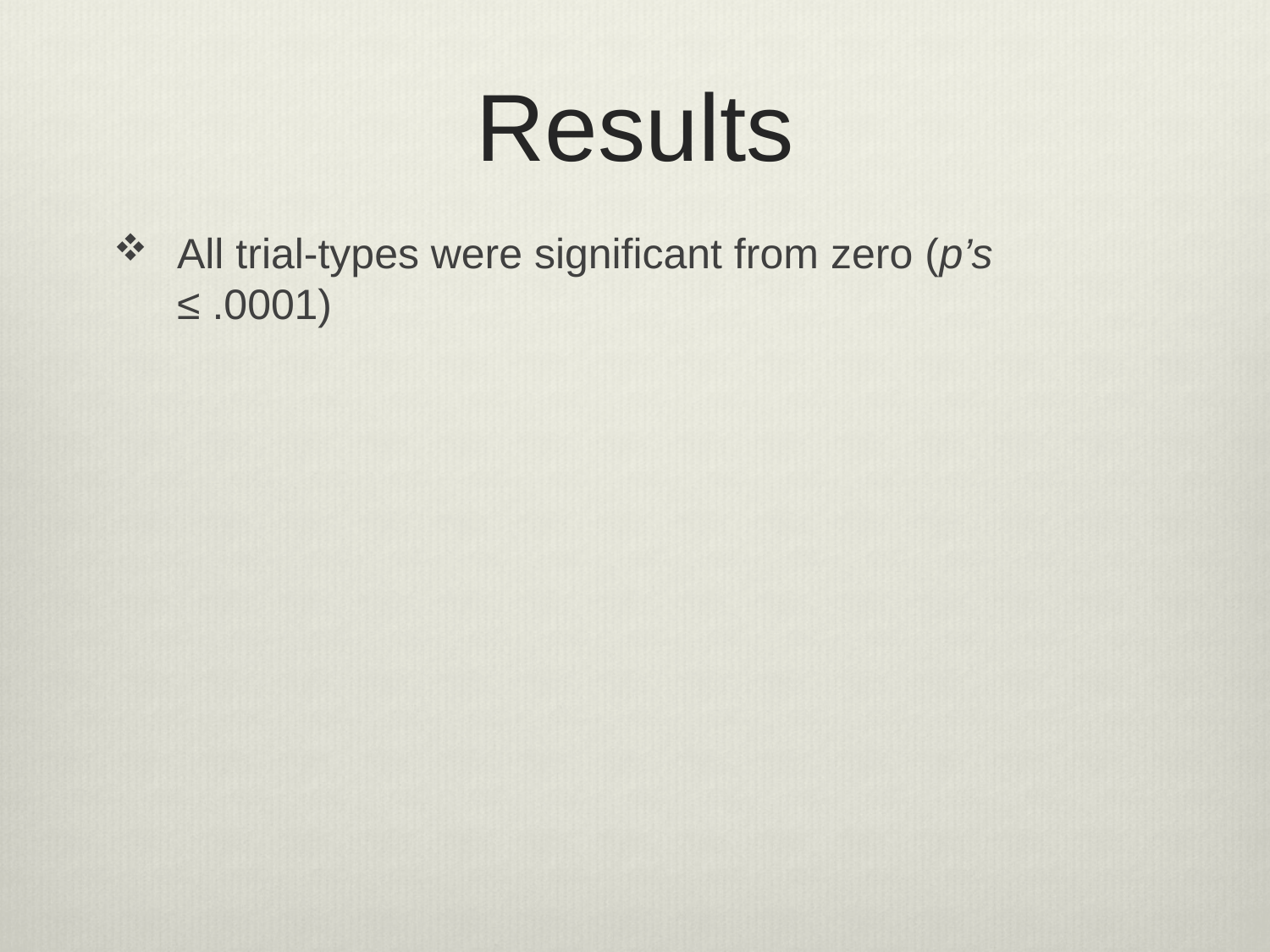

# Results
All trial-types were significant from zero (p’s ≤ .0001)